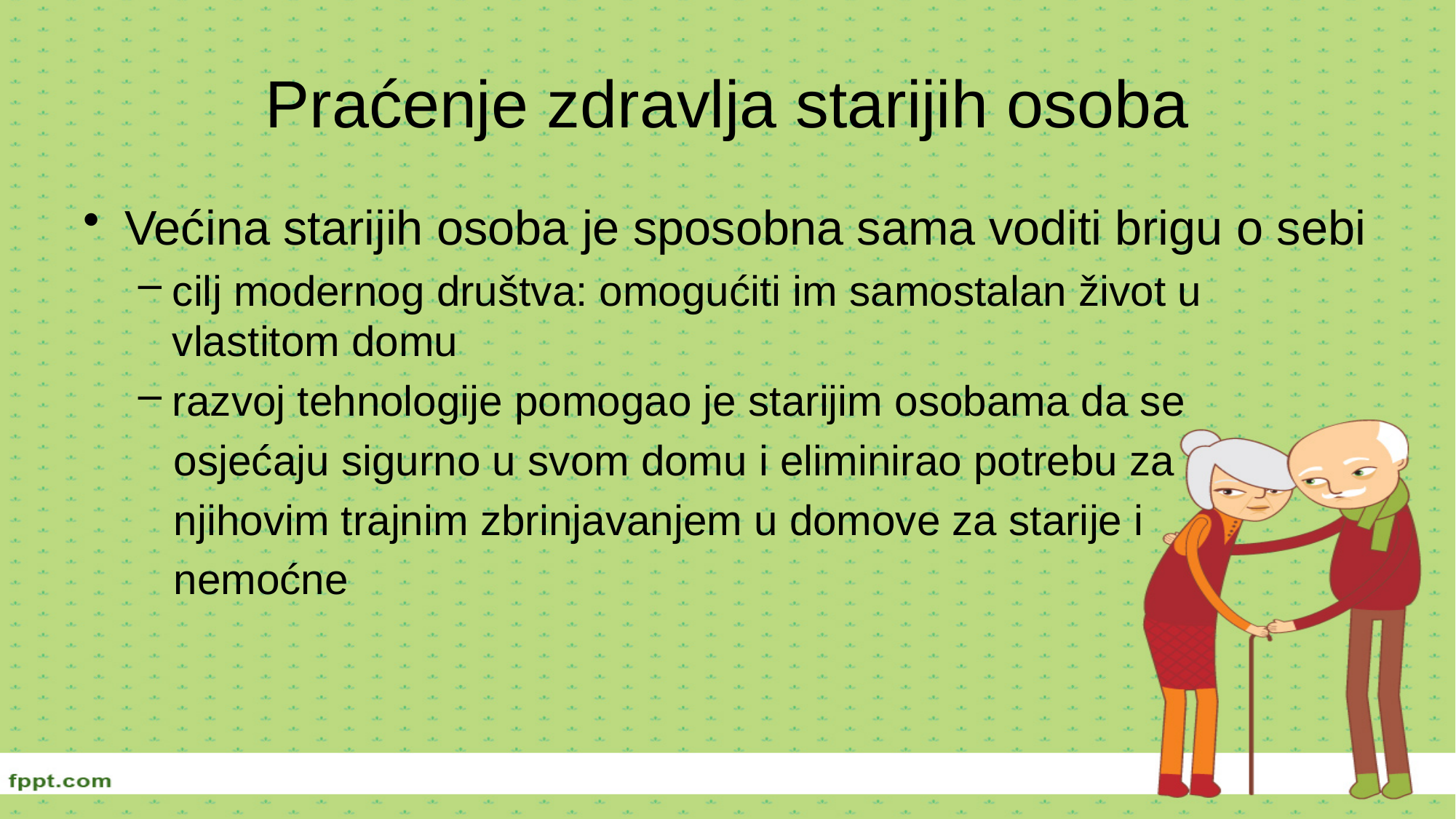

# Praćenje zdravlja starijih osoba
Većina starijih osoba je sposobna sama voditi brigu o sebi
cilj modernog društva: omogućiti im samostalan život u vlastitom domu
razvoj tehnologije pomogao je starijim osobama da se
   osjećaju sigurno u svom domu i eliminirao potrebu za
   njihovim trajnim zbrinjavanjem u domove za starije i
   nemoćne